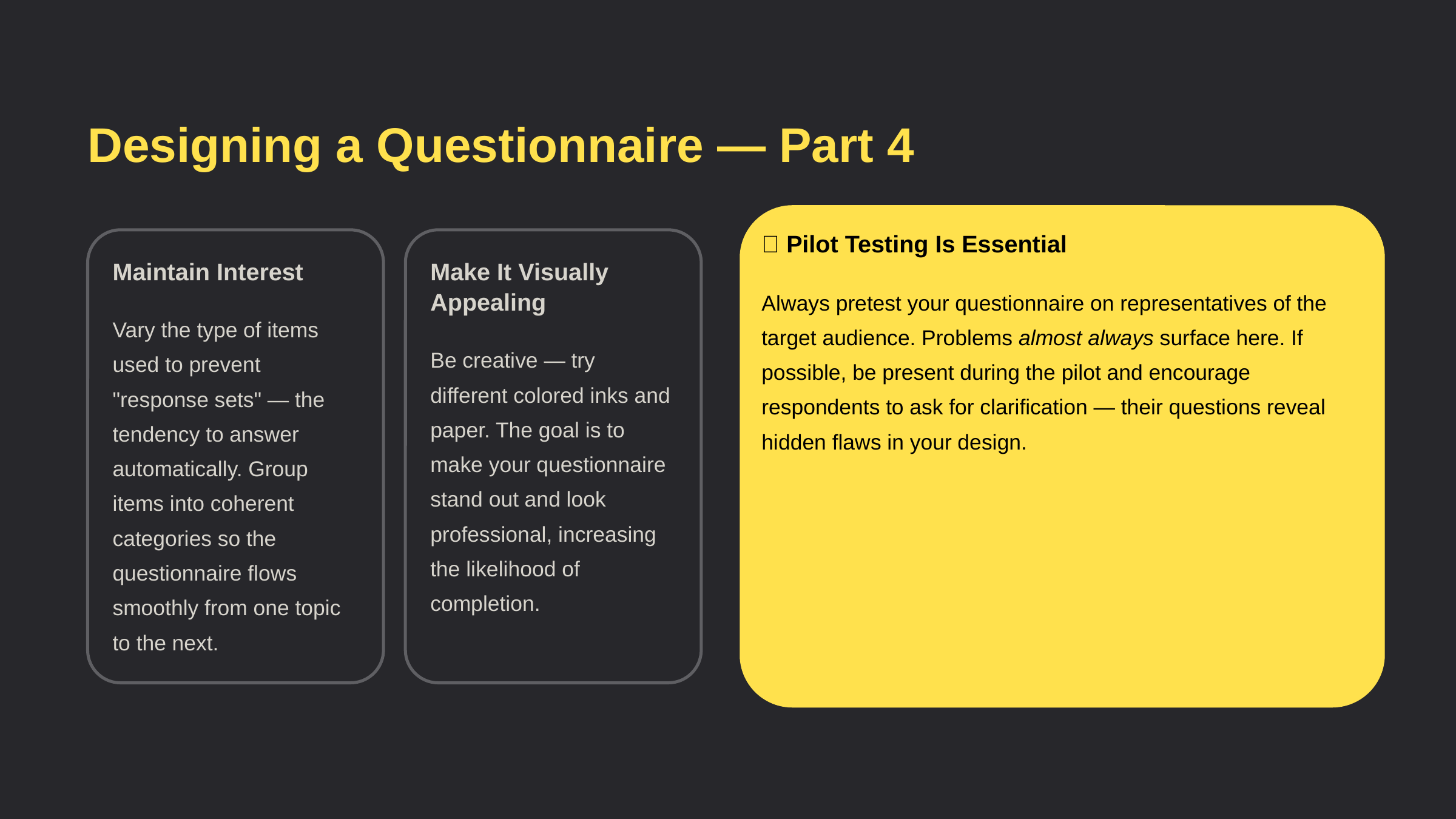

Designing a Questionnaire — Part 4

🧪 Pilot Testing Is Essential

Maintain Interest
Make It Visually Appealing
Always pretest your questionnaire on representatives of the target audience. Problems almost always surface here. If possible, be present during the pilot and encourage respondents to ask for clarification — their questions reveal hidden flaws in your design.
Vary the type of items used to prevent "response sets" — the tendency to answer automatically. Group items into coherent categories so the questionnaire flows smoothly from one topic to the next.
Be creative — try different colored inks and paper. The goal is to make your questionnaire stand out and look professional, increasing the likelihood of completion.